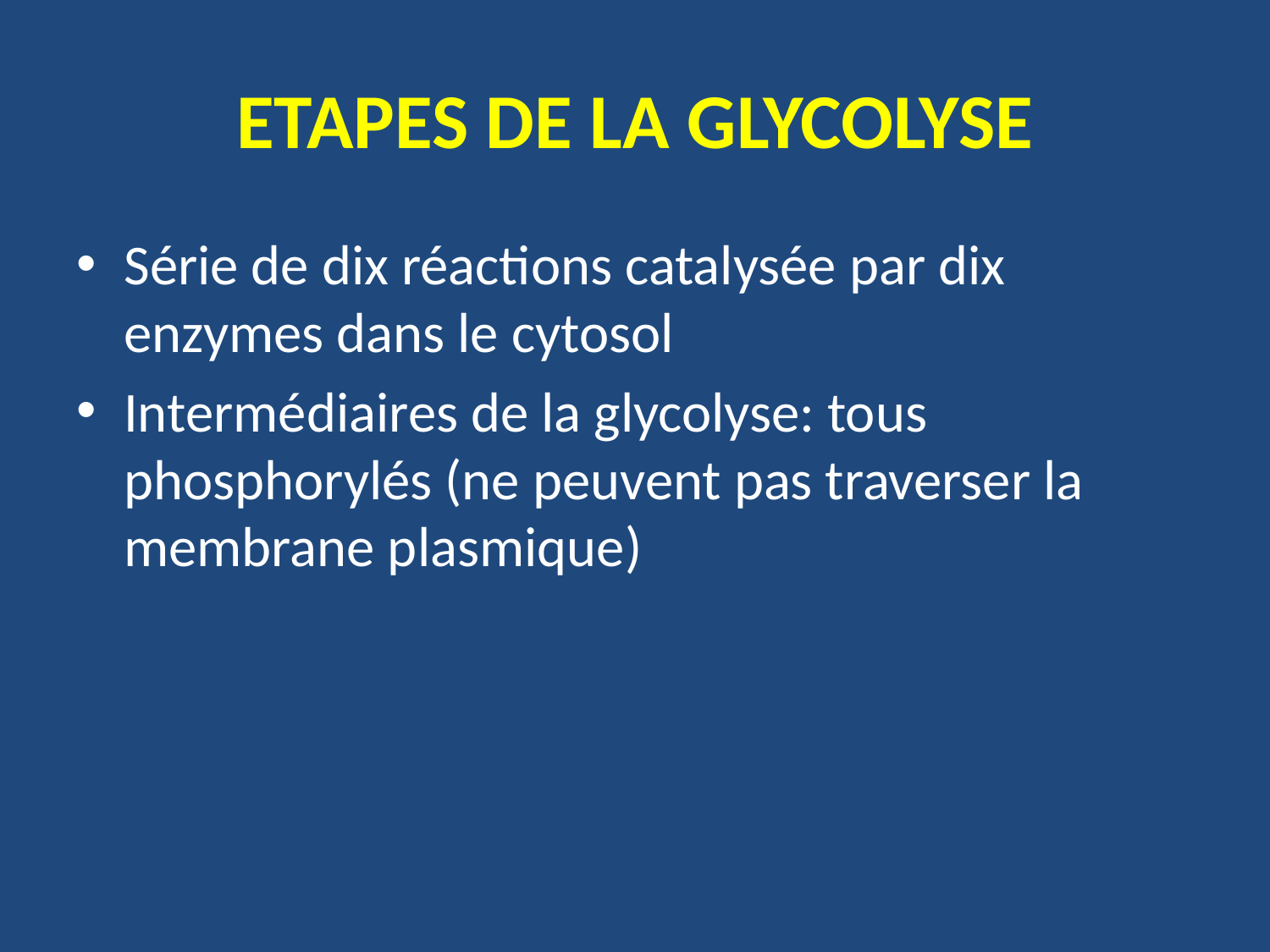

# ETAPES DE LA GLYCOLYSE
Série de dix réactions catalysée par dix enzymes dans le cytosol
Intermédiaires de la glycolyse: tous phosphorylés (ne peuvent pas traverser la membrane plasmique)